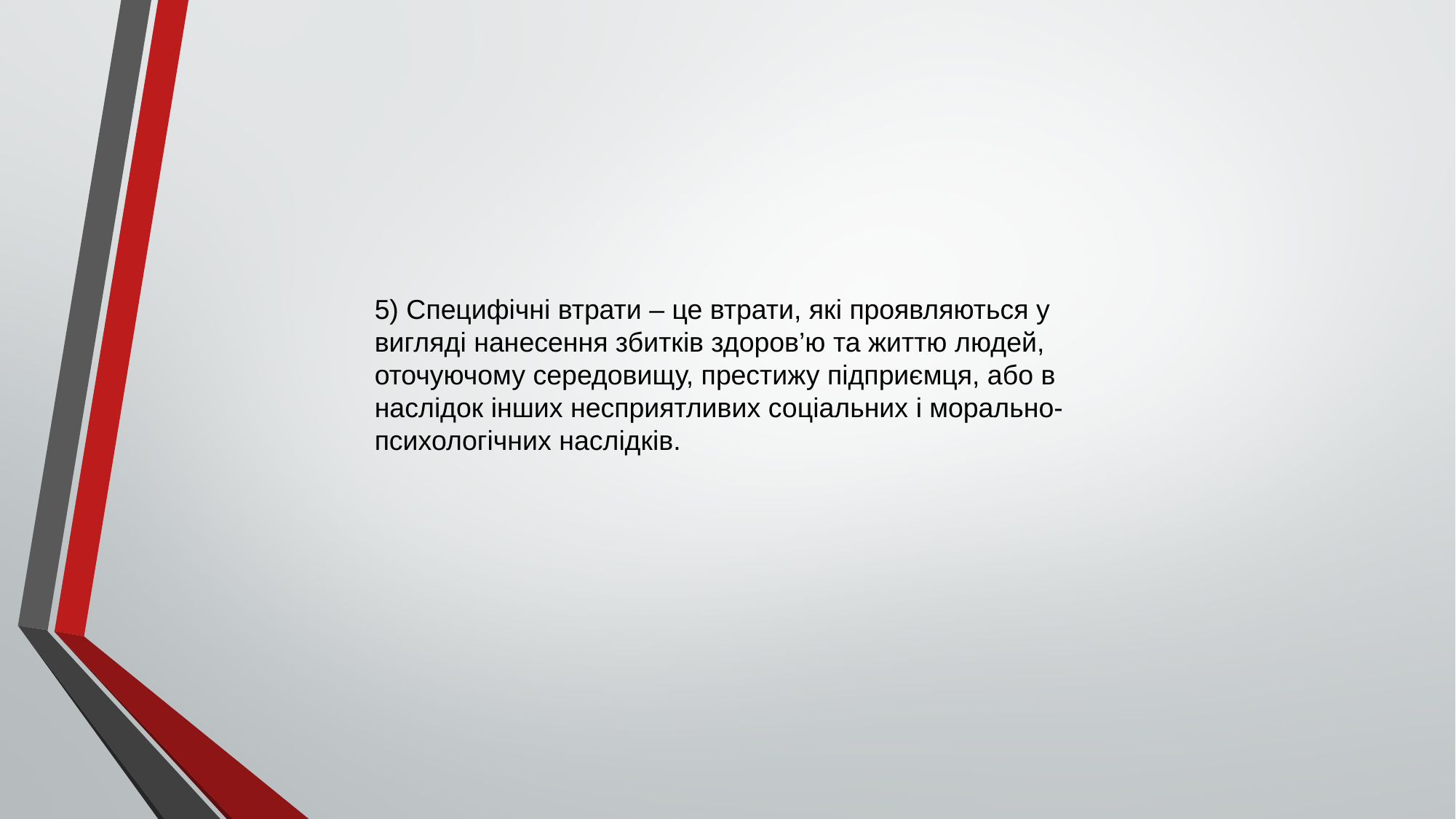

5) Специфічні втрати – це втрати, які проявляються у вигляді нанесення збитків здоров’ю та життю людей, оточуючому середовищу, престижу підприємця, або в наслідок інших несприятливих соціальних і морально- психологічних наслідків.